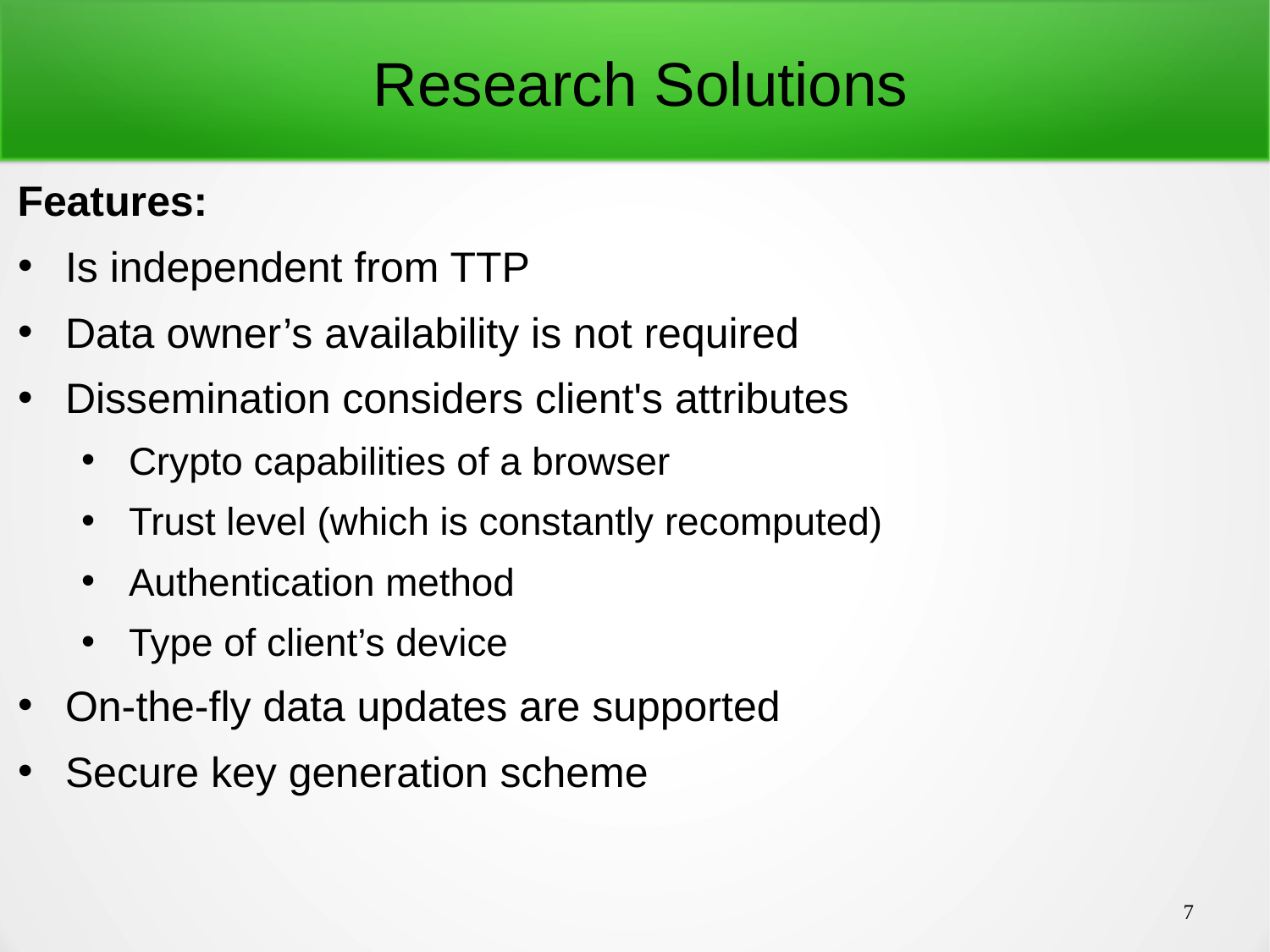

Research Solutions

Features:
Is independent from TTP
Data owner’s availability is not required
Dissemination considers client's attributes
Crypto capabilities of a browser
Trust level (which is constantly recomputed)
Authentication method
Type of client’s device
On-the-fly data updates are supported
Secure key generation scheme

7